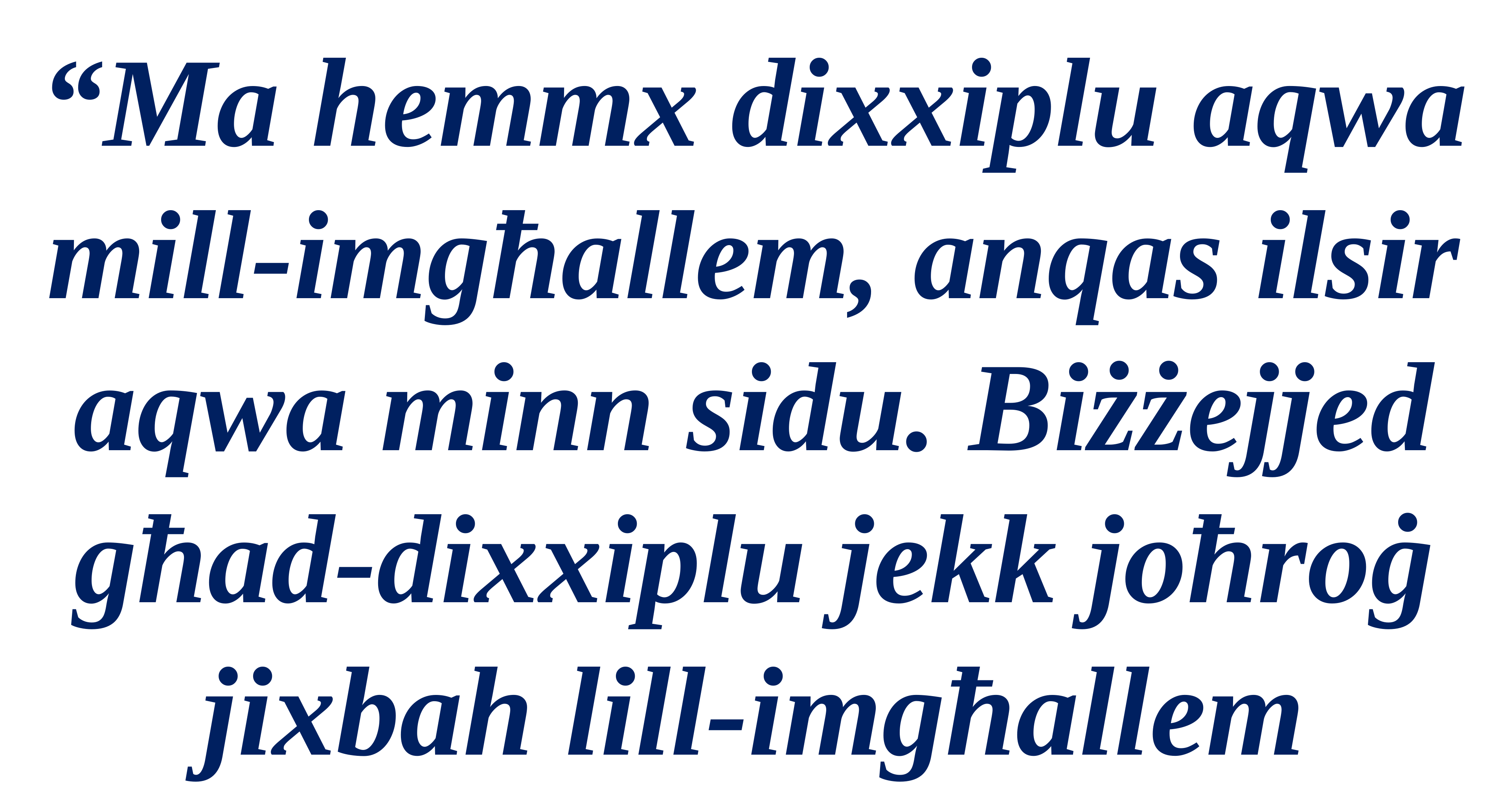

“Ma hemmx dixxiplu aqwa mill-imgħallem, anqas ilsir aqwa minn sidu. Biżżejjed għad-dixxiplu jekk joħroġ jixbah lill-imgħallem